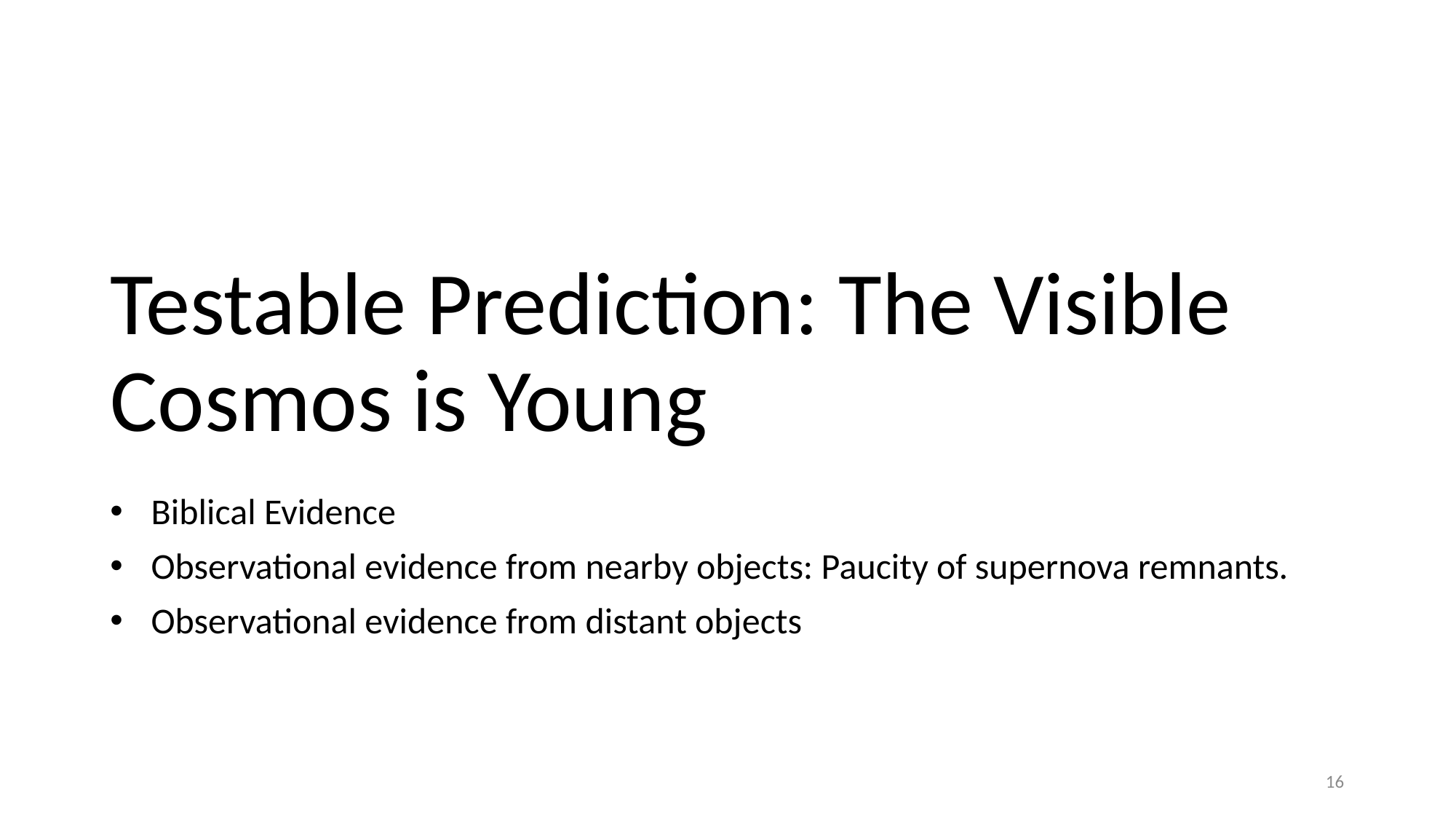

# Testable Prediction: The Visible Cosmos is Young
Biblical Evidence
Observational evidence from nearby objects: Paucity of supernova remnants.
Observational evidence from distant objects

16